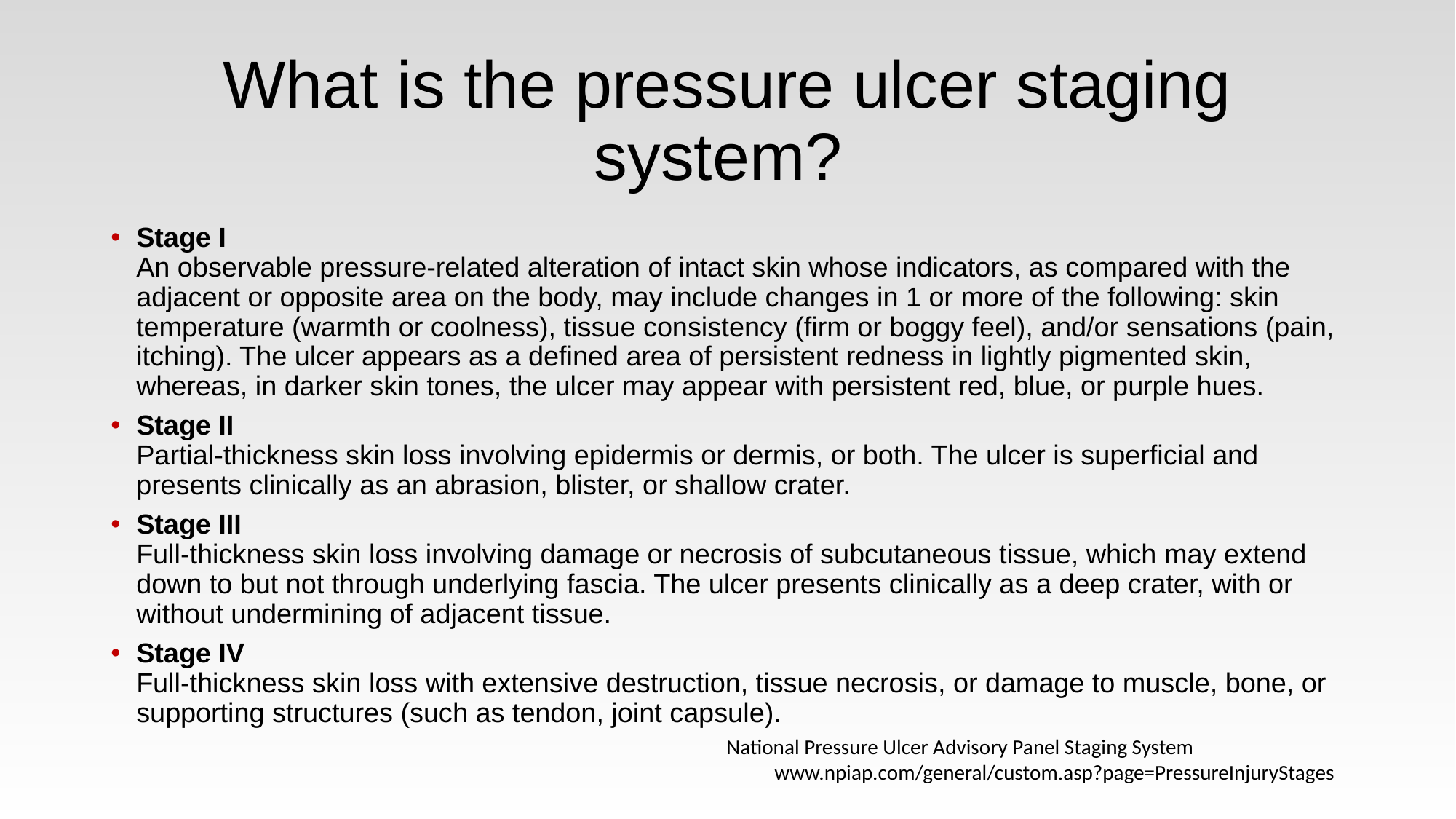

# What is the pressure ulcer staging system?
Stage I
An observable pressure-related alteration of intact skin whose indicators, as compared with the adjacent or opposite area on the body, may include changes in 1 or more of the following: skin temperature (warmth or coolness), tissue consistency (firm or boggy feel), and/or sensations (pain, itching). The ulcer appears as a defined area of persistent redness in lightly pigmented skin, whereas, in darker skin tones, the ulcer may appear with persistent red, blue, or purple hues.
Stage II
Partial-thickness skin loss involving epidermis or dermis, or both. The ulcer is superficial and presents clinically as an abrasion, blister, or shallow crater.
Stage III
Full-thickness skin loss involving damage or necrosis of subcutaneous tissue, which may extend down to but not through underlying fascia. The ulcer presents clinically as a deep crater, with or without undermining of adjacent tissue.
Stage IV
Full-thickness skin loss with extensive destruction, tissue necrosis, or damage to muscle, bone, or supporting structures (such as tendon, joint capsule).

National Pressure Ulcer Advisory Panel Staging System
www.npiap.com/general/custom.asp?page=PressureInjuryStages